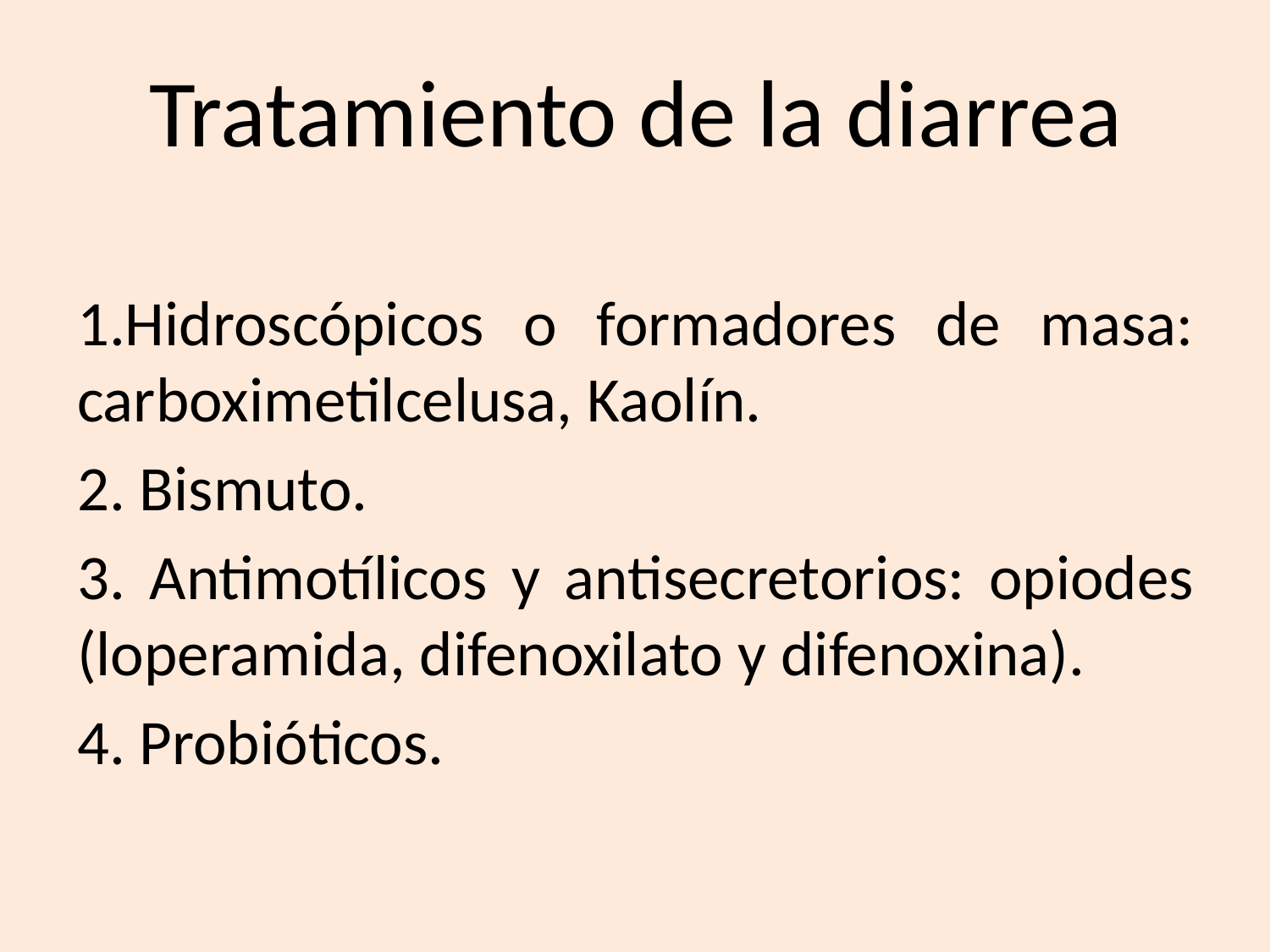

# Tratamiento de la diarrea
1.Hidroscópicos o formadores de masa: carboximetilcelusa, Kaolín.
2. Bismuto.
3. Antimotílicos y antisecretorios: opiodes (loperamida, difenoxilato y difenoxina).
4. Probióticos.